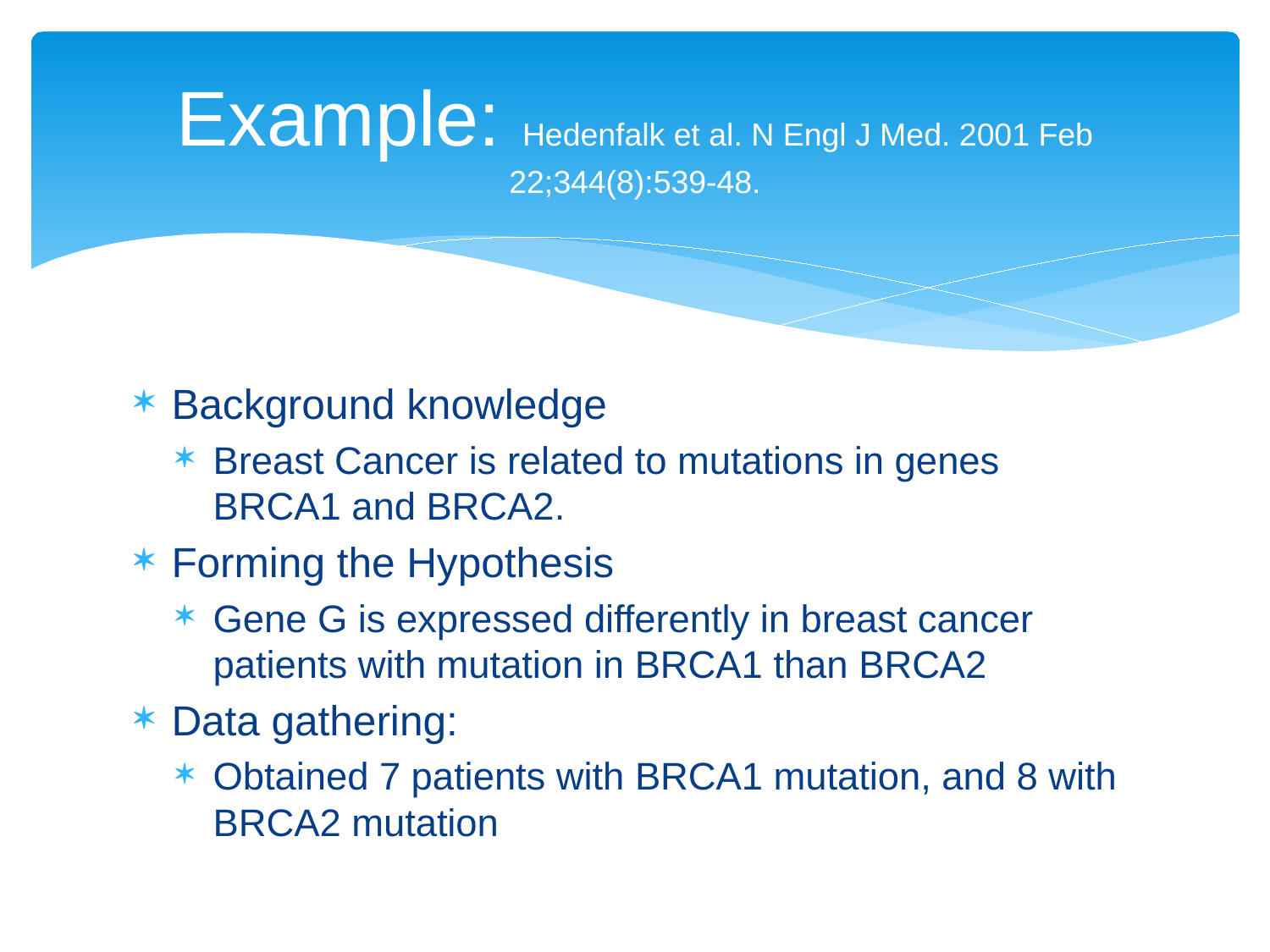

# Example: Hedenfalk et al. N Engl J Med. 2001 Feb 22;344(8):539-48.
Background knowledge
Breast Cancer is related to mutations in genes BRCA1 and BRCA2.
Forming the Hypothesis
Gene G is expressed differently in breast cancer patients with mutation in BRCA1 than BRCA2
Data gathering:
Obtained 7 patients with BRCA1 mutation, and 8 with BRCA2 mutation